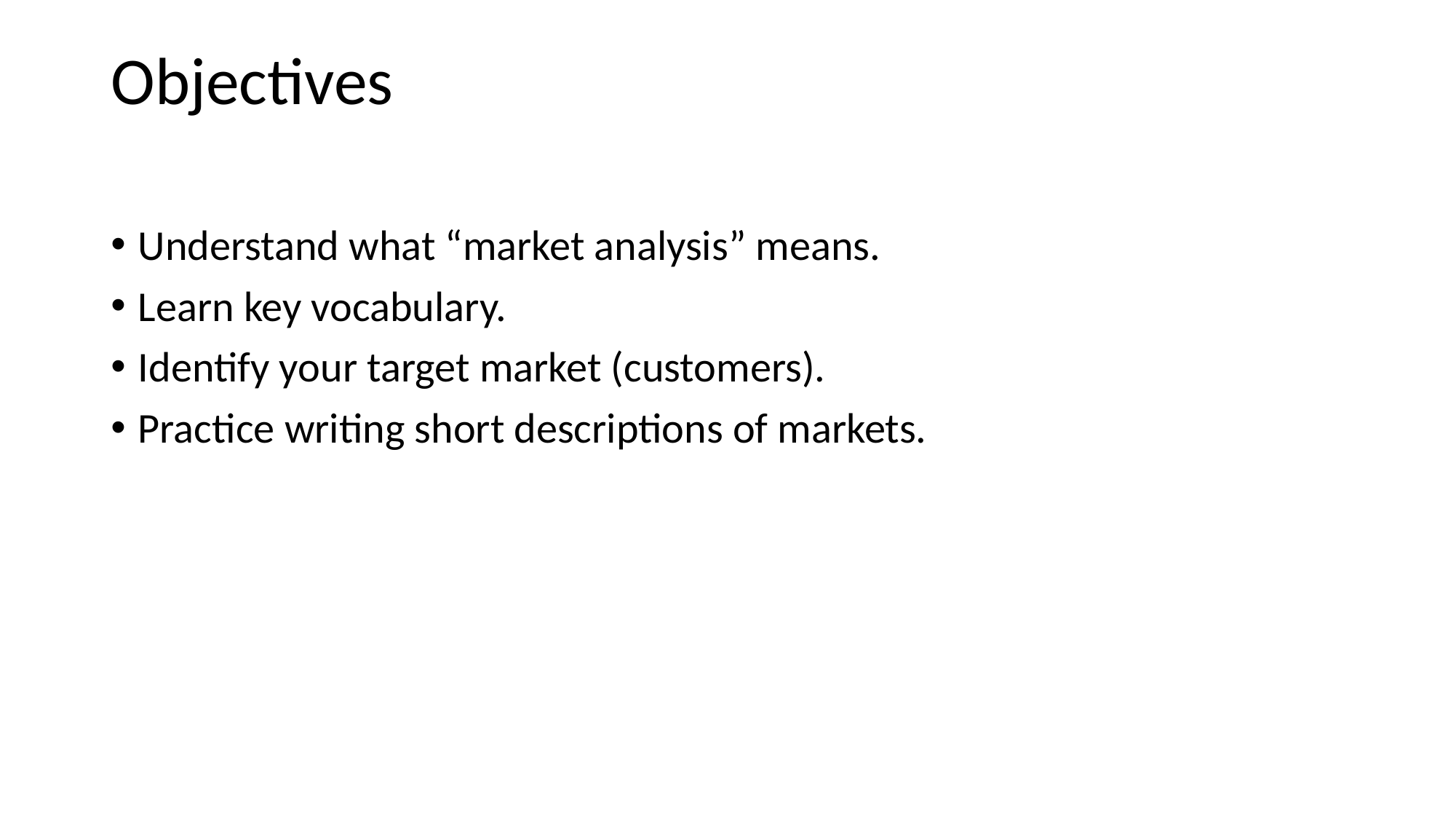

# Objectives
Understand what “market analysis” means.
Learn key vocabulary.
Identify your target market (customers).
Practice writing short descriptions of markets.